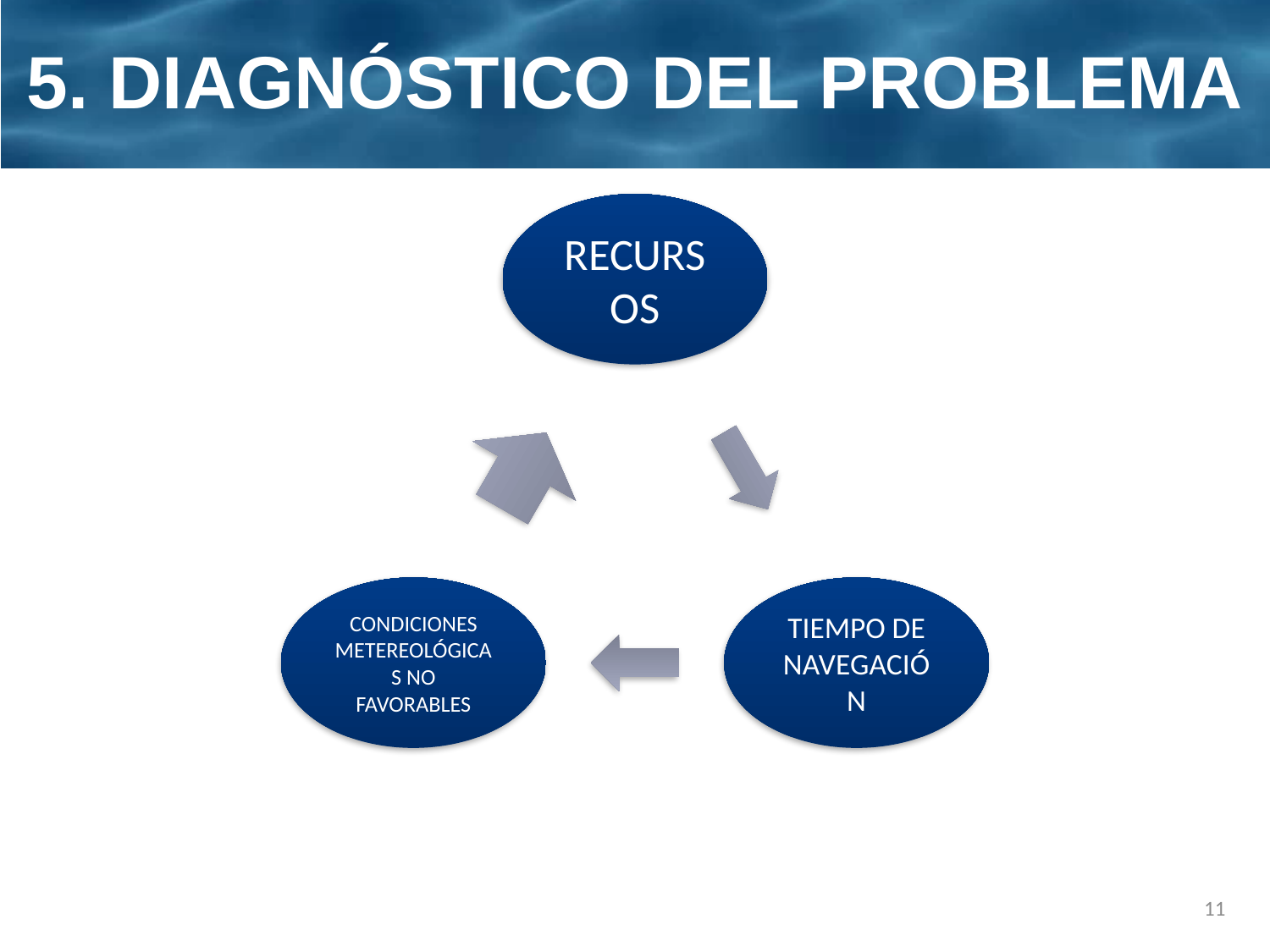

# 5. DIAGNÓSTICO DEL PROBLEMA
RECURSOS
TIEMPO DE NAVEGACIÓN
CONDICIONES METEREOLÓGICAS NO FAVORABLES
11